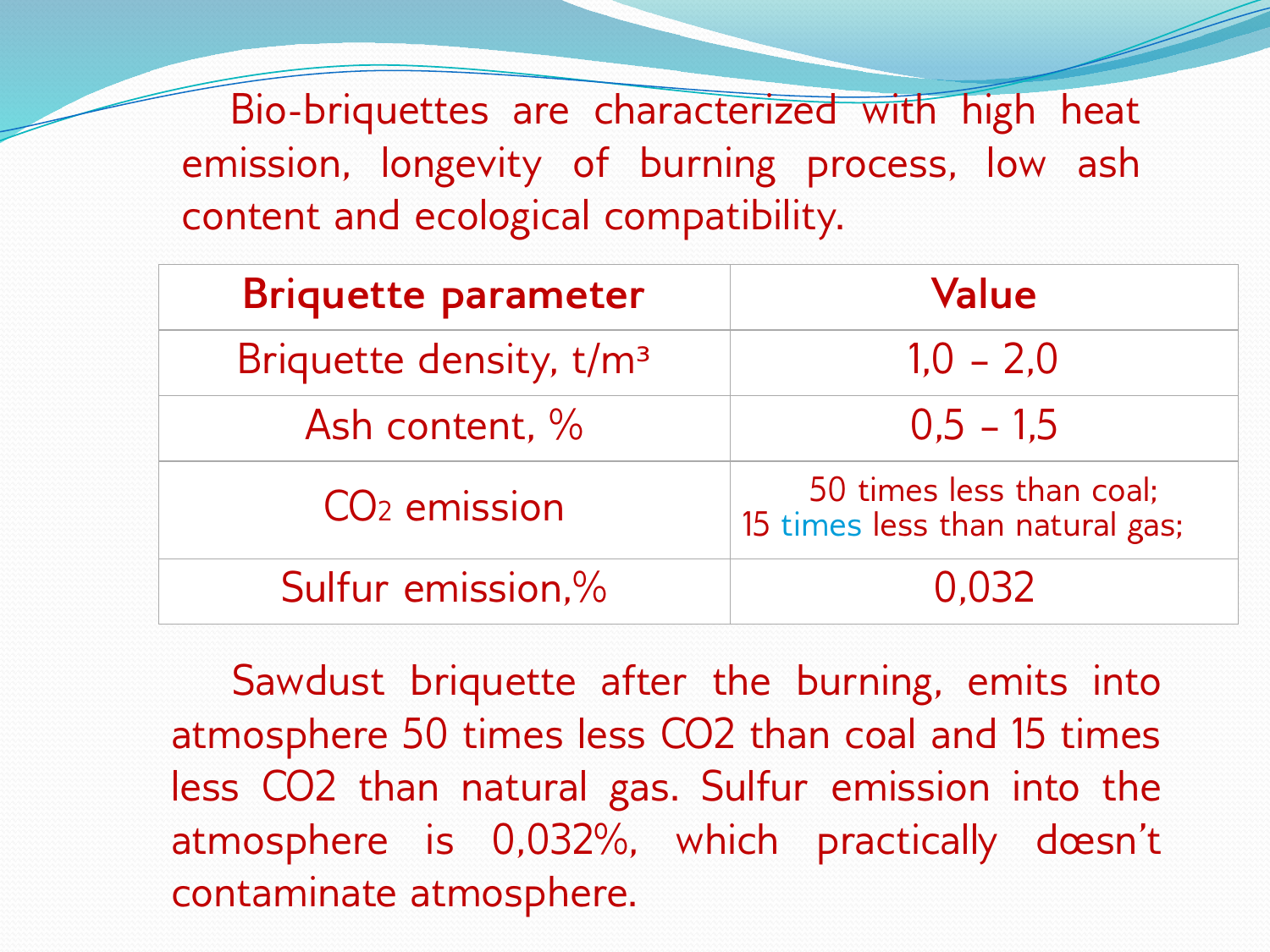

Bio-briquettes are characterized with high heat emission, longevity of burning process, low ash content and ecological compatibility.

| Briquette parameter | Value |
| --- | --- |
| Briquette density, t/m³ | 1,0 – 2,0 |
| Ash content, % | 0,5 – 1,5 |
| CO2 emission | 50 times less than coal; 15 times less than natural gas; |
| Sulfur emission,% | 0,032 |
Sawdust briquette after the burning, emits into atmosphere 50 times less CO2 than coal and 15 times less CO2 than natural gas. Sulfur emission into the atmosphere is 0,032%, which practically doesn’t contaminate atmosphere.